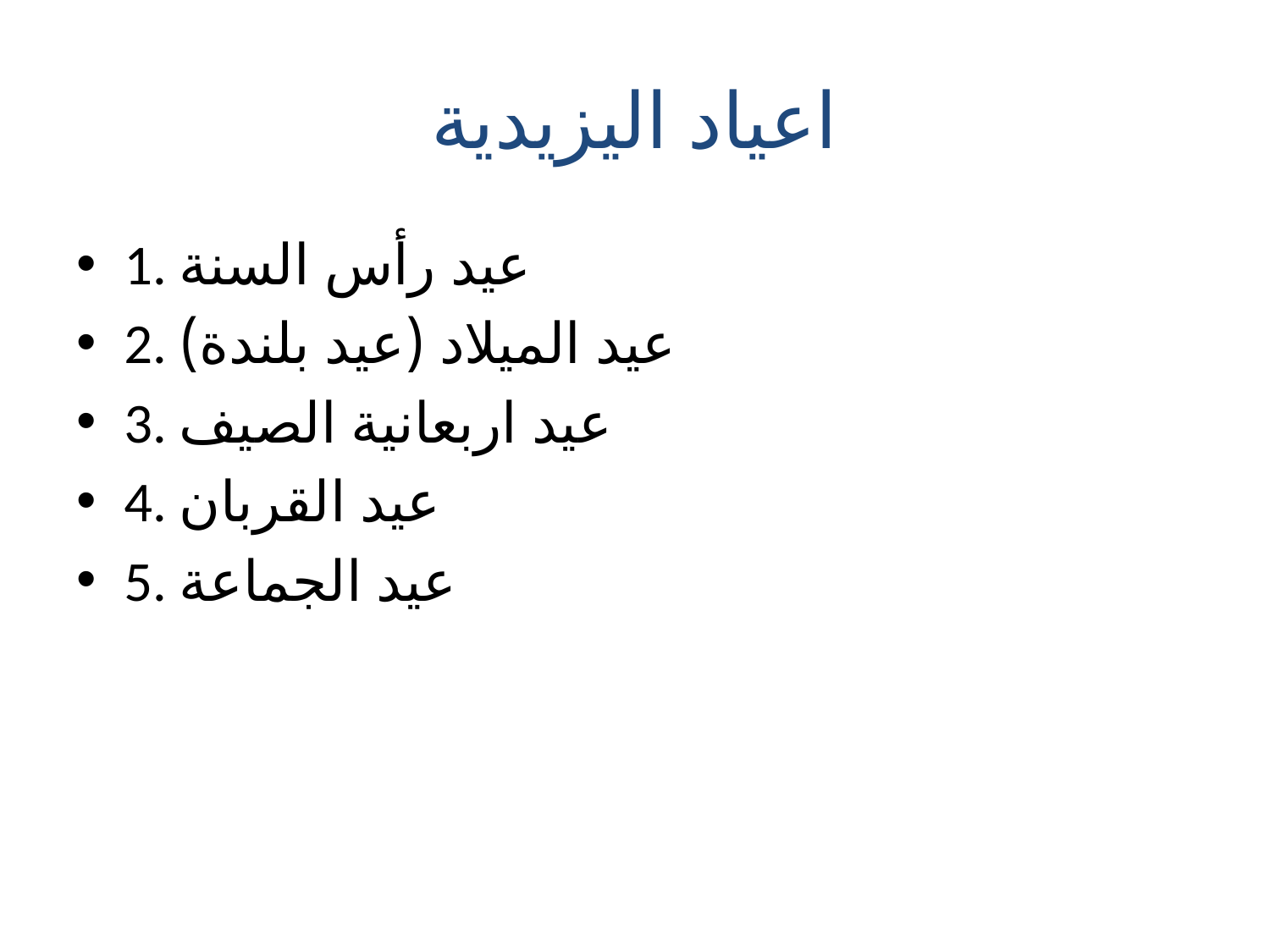

# اعياد اليزيدية
1. عيد رأس السنة
2. عيد الميلاد (عيد بلندة)
3. عيد اربعانية الصيف
4. عيد القربان
5. عيد الجماعة